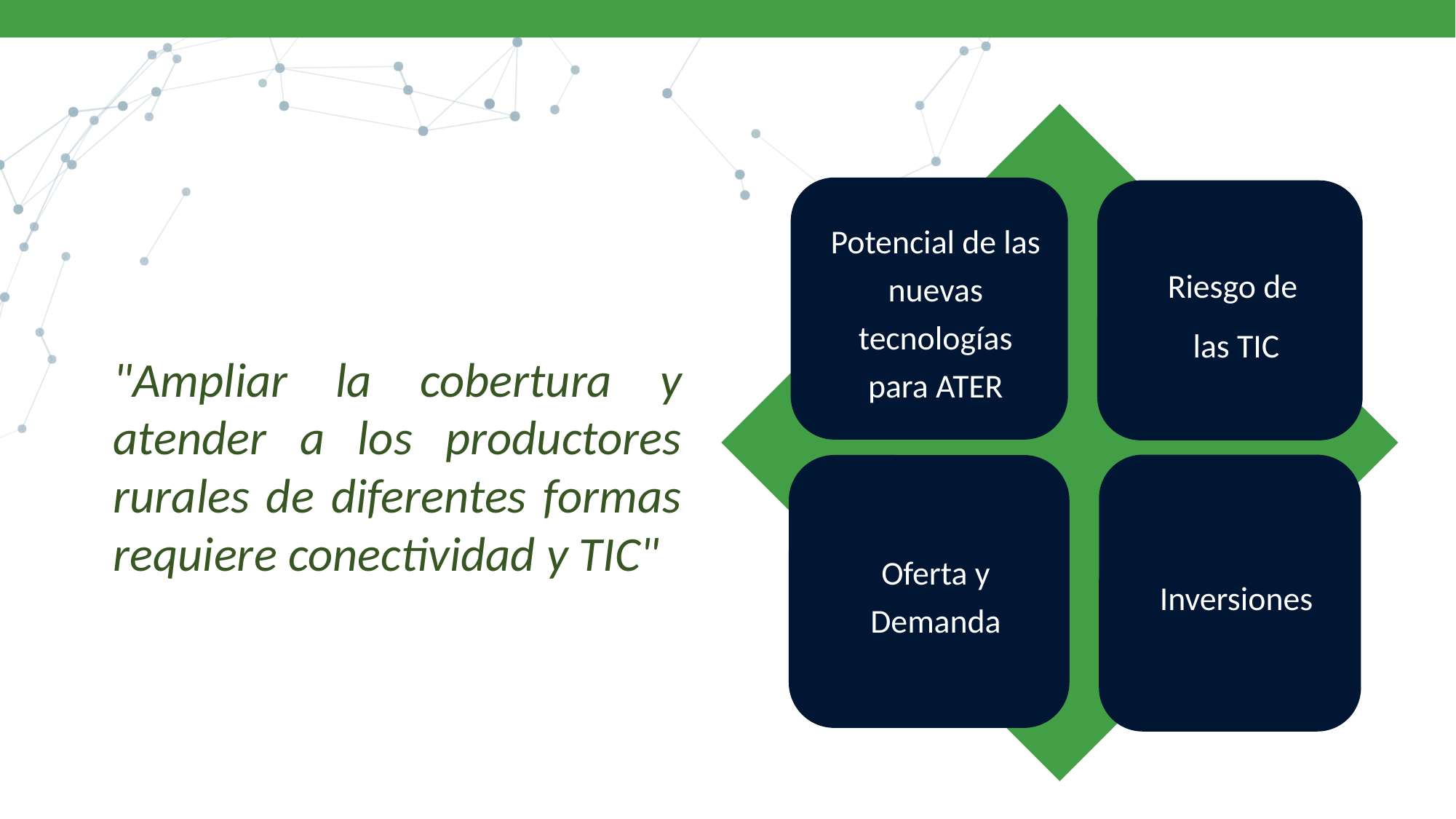

Potencial de las nuevas tecnologías para ATER
Riesgo de
las TIC
Oferta y Demanda
Inversiones
"Ampliar la cobertura y atender a los productores rurales de diferentes formas requiere conectividad y TIC"